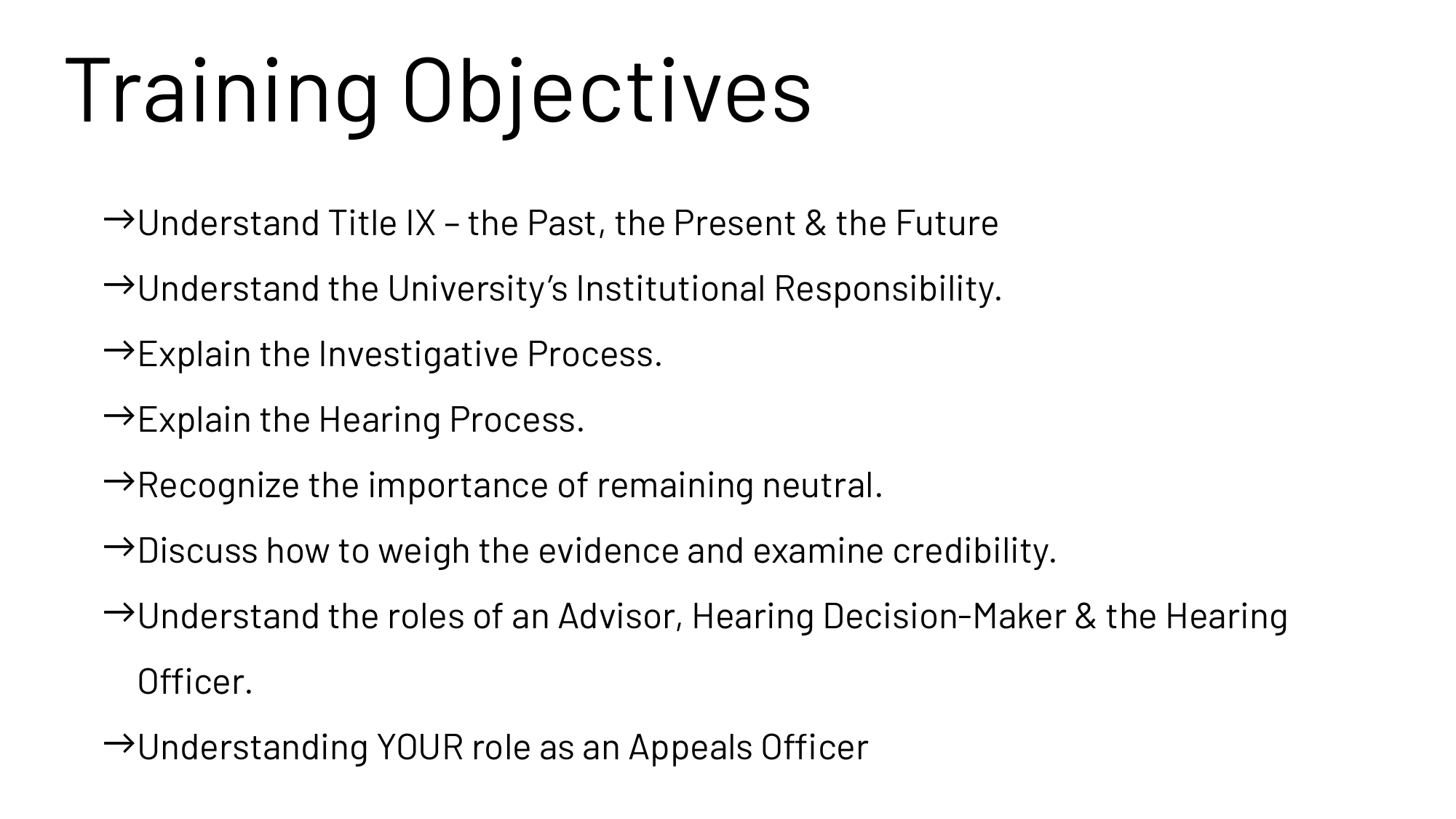

# Training Objectives
Understand Title IX – the Past, the Present & the Future
Understand the University’s Institutional Responsibility.
Explain the Investigative Process.
Explain the Hearing Process.
Recognize the importance of remaining neutral.
Discuss how to weigh the evidence and examine credibility.
Understand the roles of an Advisor, Hearing Decision-Maker & the Hearing Officer.
Understanding YOUR role as an Appeals Officer